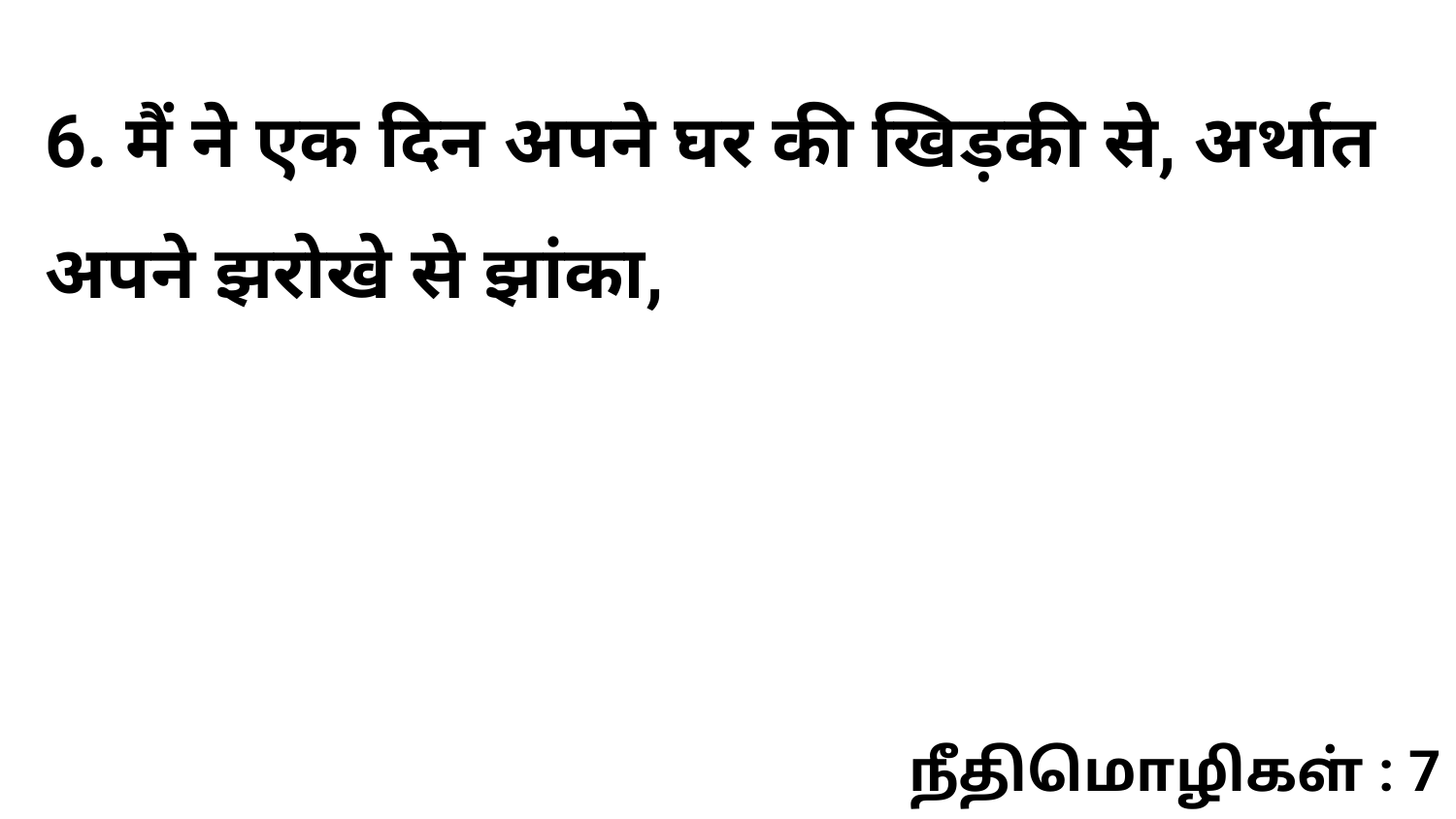

6. मैं ने एक दिन अपने घर की खिड़की से, अर्थात अपने झरोखे से झांका,
நீதிமொழிகள் : 7